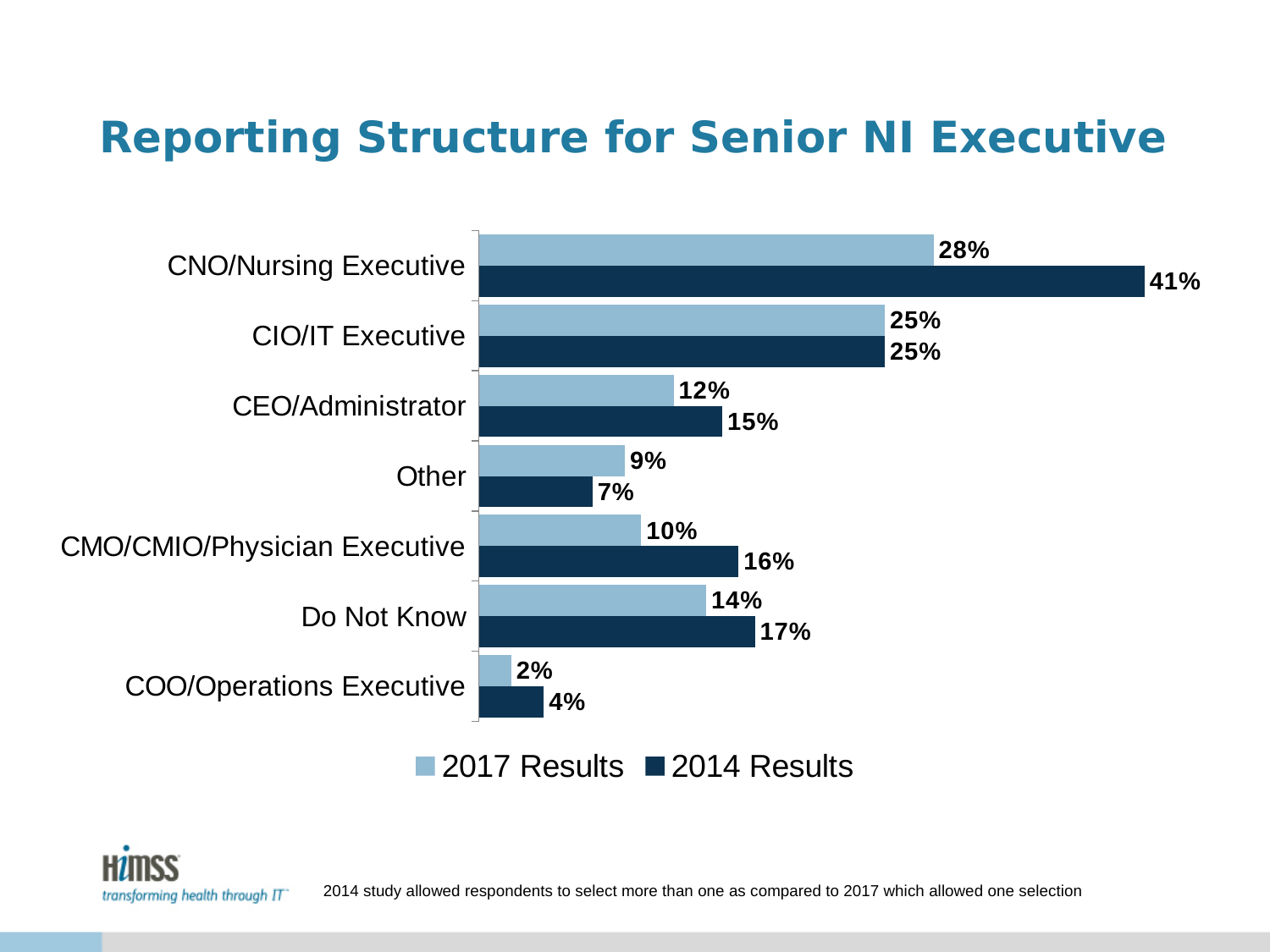

# Reporting Structure for Senior NI Executive

### Chart

| Category | 2014 Results | 2017 Results |
|---|---|---|
| COO/Operations Executive | 0.04 | 0.02 |
| Do Not Know | 0.17 | 0.14 |
| CMO/CMIO/Physician Executive | 0.16 | 0.1 |
| Other | 0.07 | 0.09 |
| CEO/Administrator | 0.15 | 0.12 |
| CIO/IT Executive | 0.25 | 0.25 |
| CNO/Nursing Executive | 0.41 | 0.28 |
2014 study allowed respondents to select more than one as compared to 2017 which allowed one selection